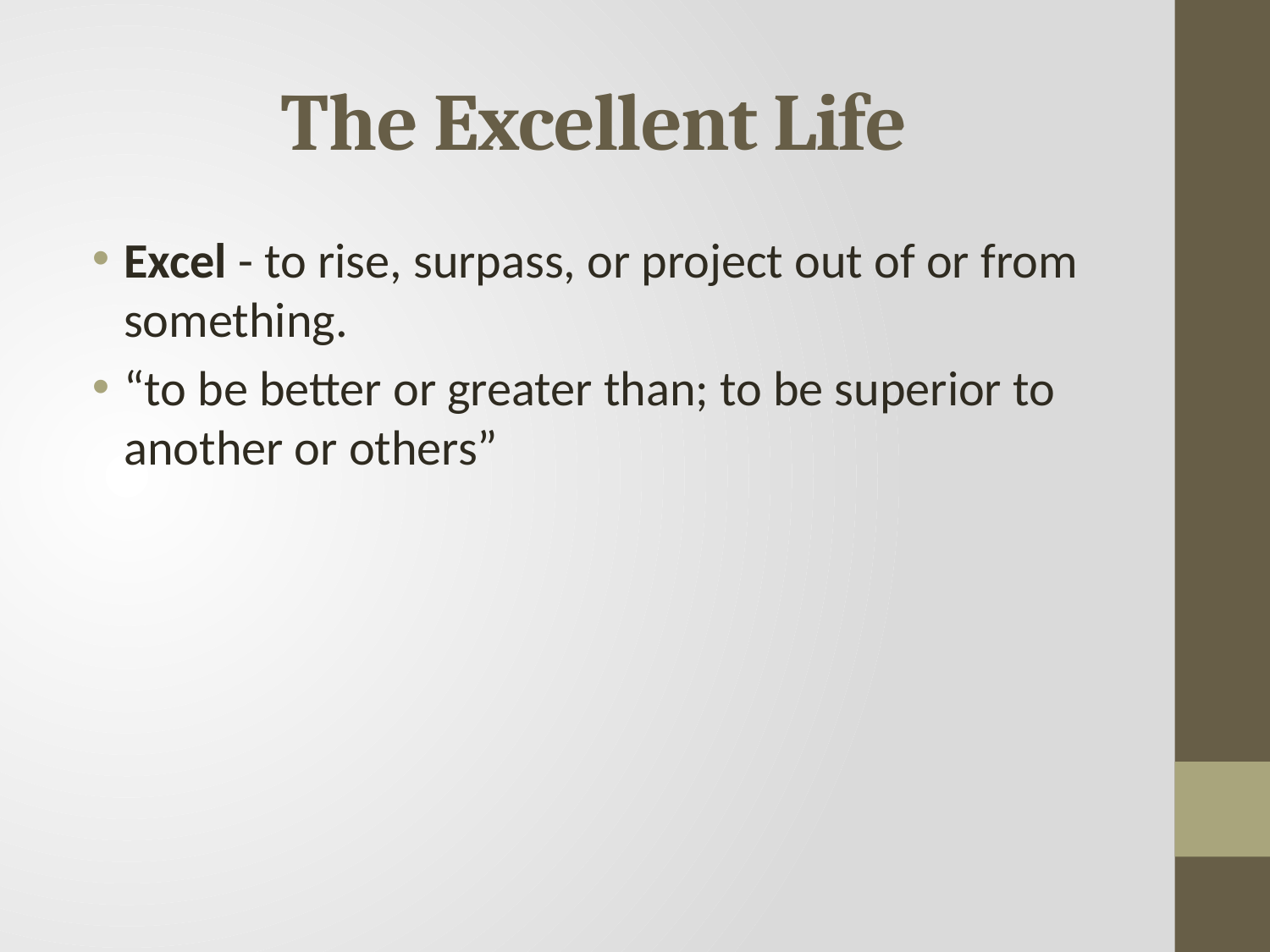

# The Excellent Life
Excel - to rise, surpass, or project out of or from something.
“to be better or greater than; to be superior to another or others”